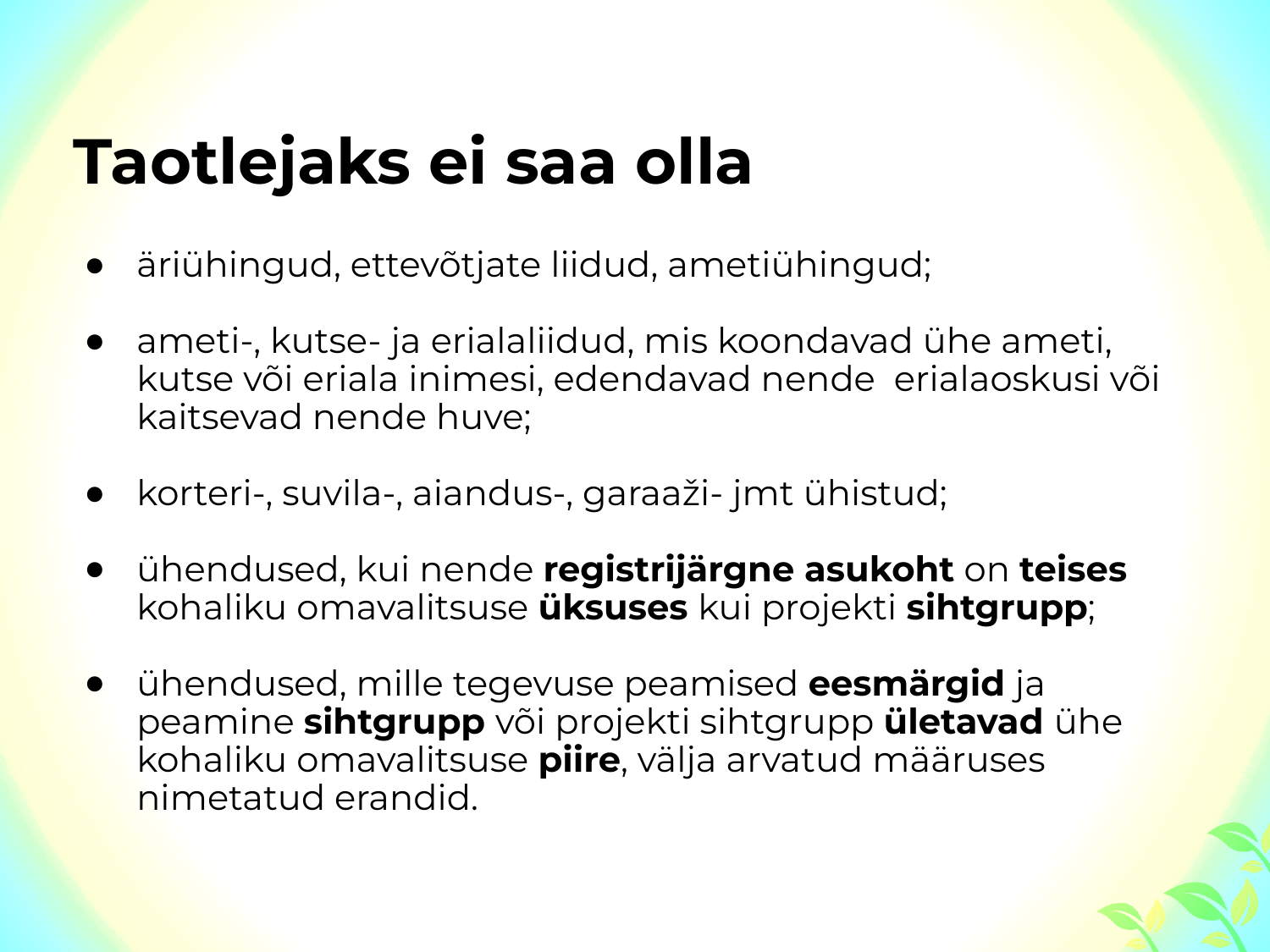

Taotlejaks ei saa olla
äriühingud, ettevõtjate liidud, ametiühingud;

ameti-, kutse- ja erialaliidud, mis koondavad ühe ameti, kutse või eriala inimesi, edendavad nende  erialaoskusi või kaitsevad nende huve;

korteri-, suvila-, aiandus-, garaaži- jmt ühistud;
ühendused, kui nende registrijärgne asukoht on teises kohaliku omavalitsuse üksuses kui projekti sihtgrupp;

ühendused, mille tegevuse peamised eesmärgid ja peamine sihtgrupp või projekti sihtgrupp ületavad ühe kohaliku omavalitsuse piire, välja arvatud määruses nimetatud erandid.